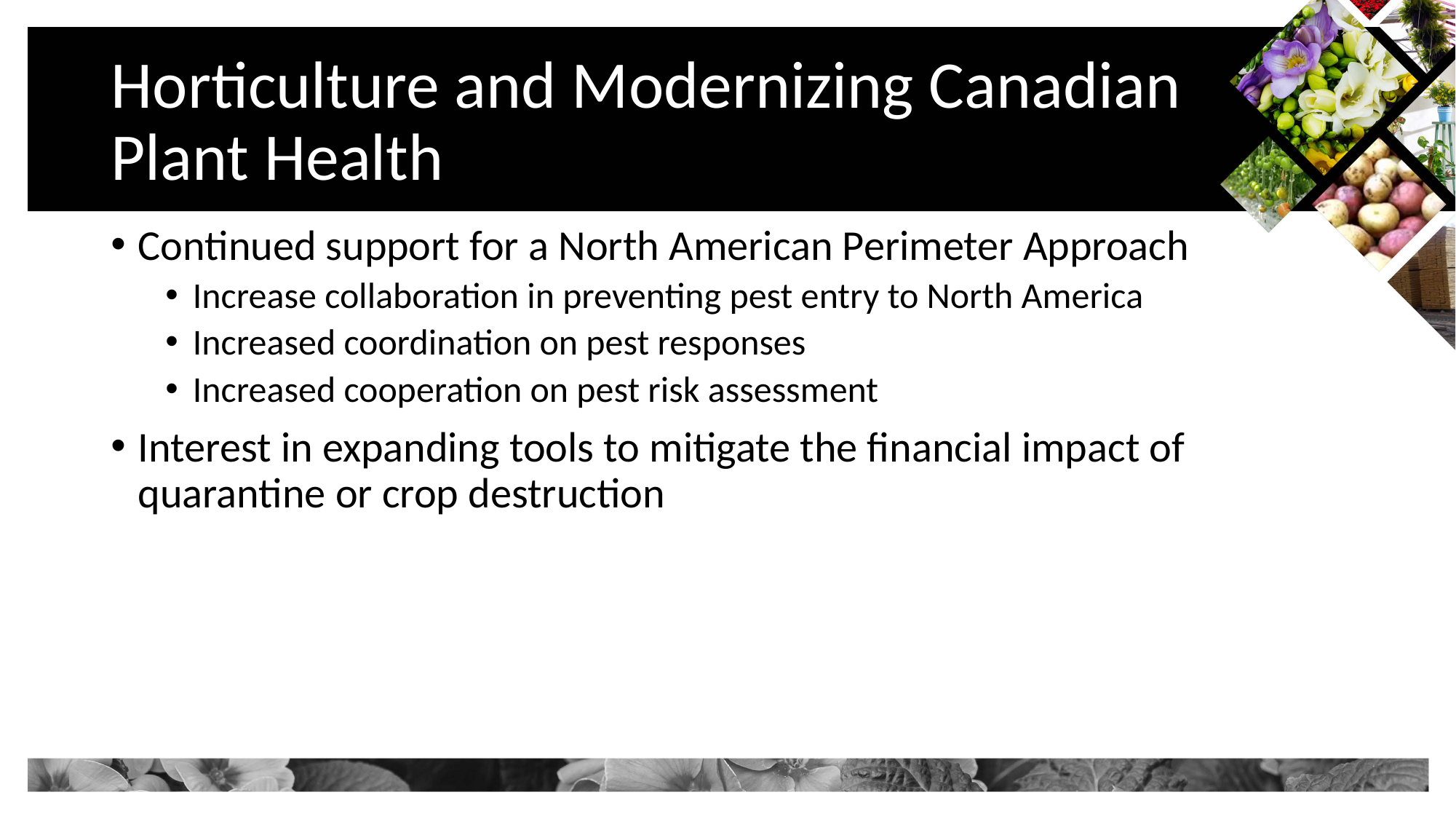

# Horticulture and Modernizing Canadian Plant Health
Continued support for a North American Perimeter Approach
Increase collaboration in preventing pest entry to North America
Increased coordination on pest responses
Increased cooperation on pest risk assessment
Interest in expanding tools to mitigate the financial impact of quarantine or crop destruction